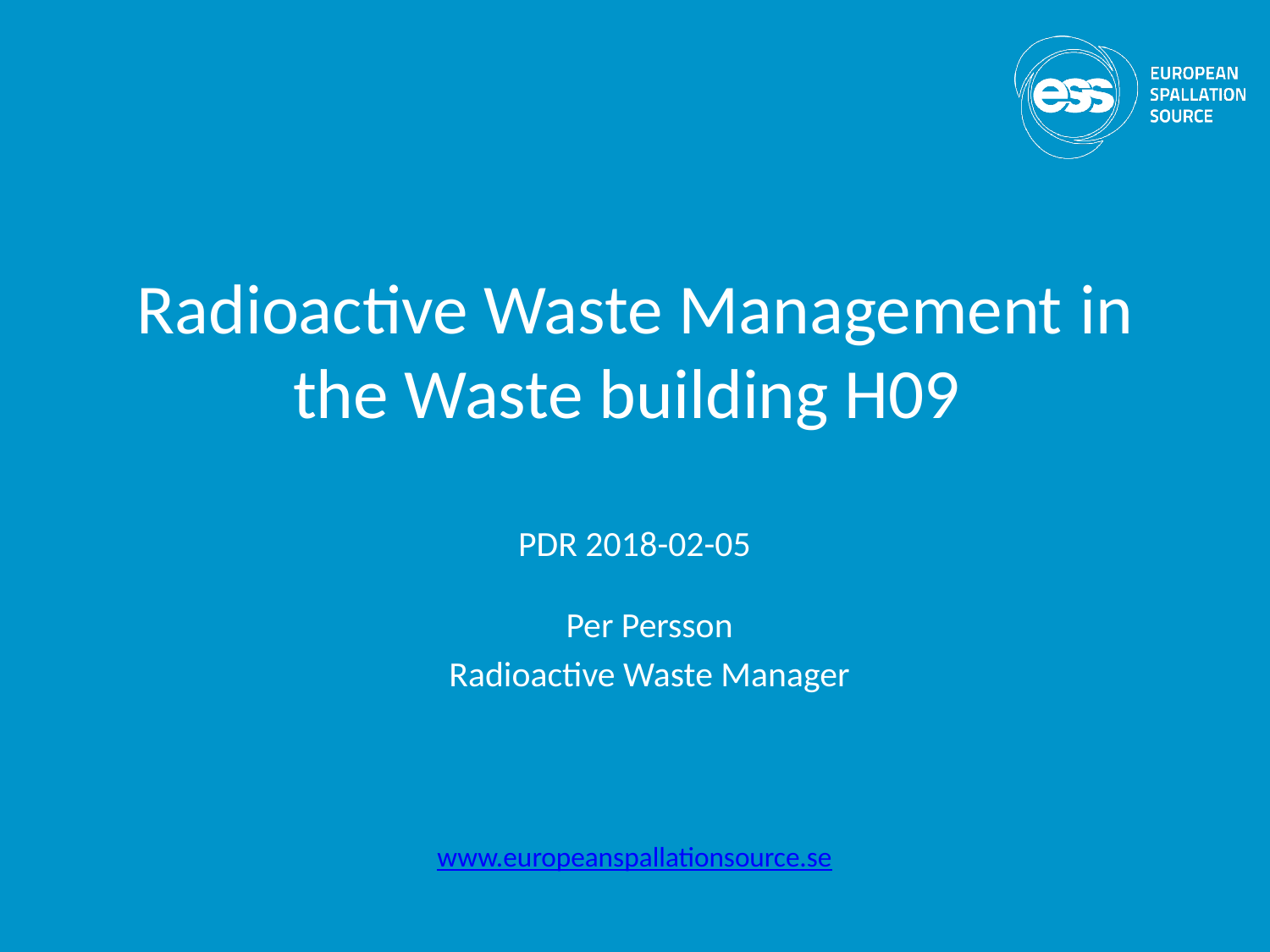

# Radioactive Waste Management in the Waste building H09
PDR 2018-02-05
Per Persson
Radioactive Waste Manager
www.europeanspallationsource.se